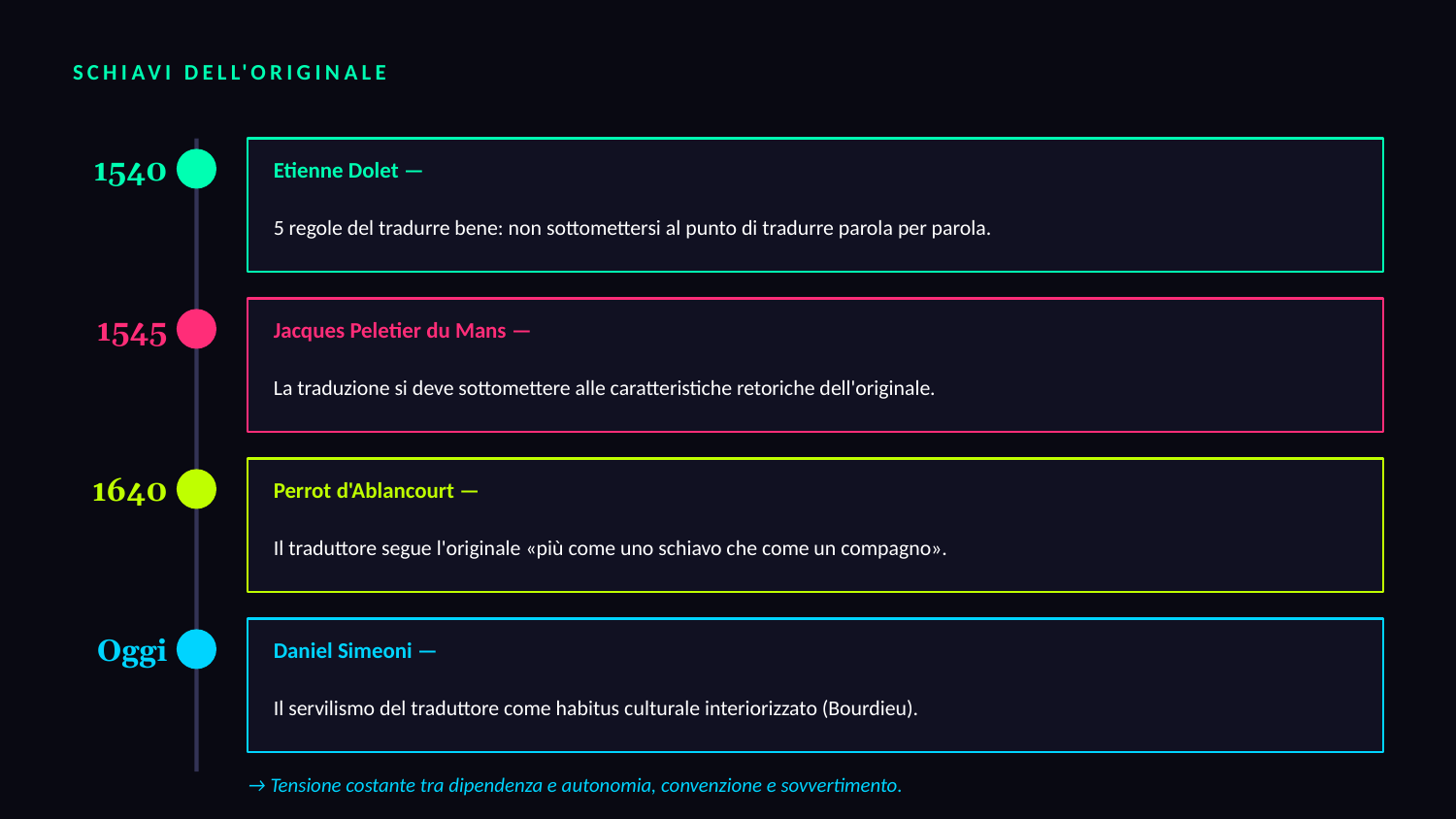

SCHIAVI DELL'ORIGINALE

1540
Etienne Dolet —

5 regole del tradurre bene: non sottomettersi al punto di tradurre parola per parola.

1545
Jacques Peletier du Mans —

La traduzione si deve sottomettere alle caratteristiche retoriche dell'originale.

1640
Perrot d'Ablancourt —

Il traduttore segue l'originale «più come uno schiavo che come un compagno».

Oggi
Daniel Simeoni —

Il servilismo del traduttore come habitus culturale interiorizzato (Bourdieu).
→ Tensione costante tra dipendenza e autonomia, convenzione e sovvertimento.